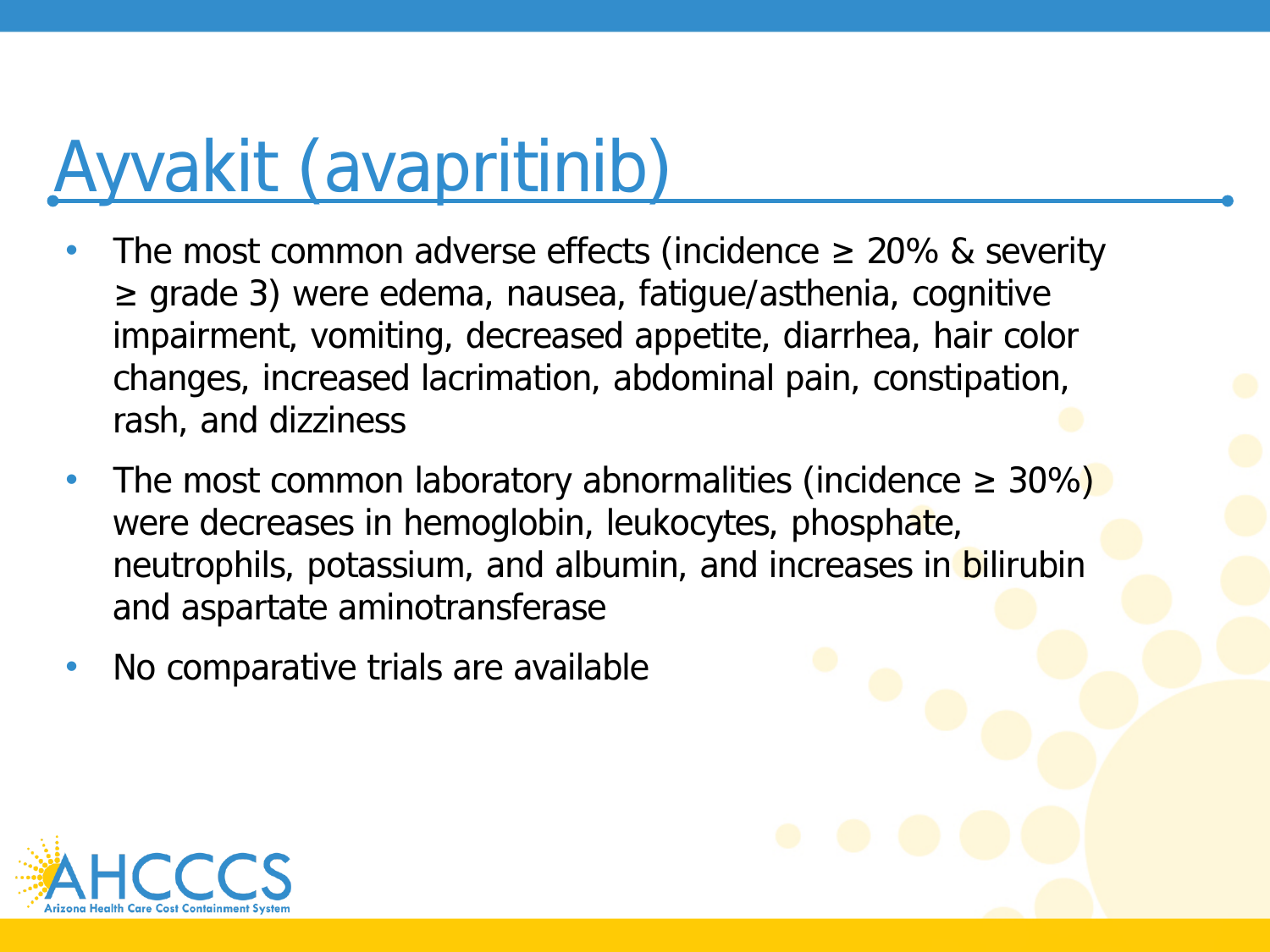

# Ayvakit (avapritinib)
The most common adverse effects (incidence ≥ 20% & severity ≥ grade 3) were edema, nausea, fatigue/asthenia, cognitive impairment, vomiting, decreased appetite, diarrhea, hair color changes, increased lacrimation, abdominal pain, constipation, rash, and dizziness
The most common laboratory abnormalities (incidence ≥ 30%) were decreases in hemoglobin, leukocytes, phosphate, neutrophils, potassium, and albumin, and increases in bilirubin and aspartate aminotransferase
No comparative trials are available